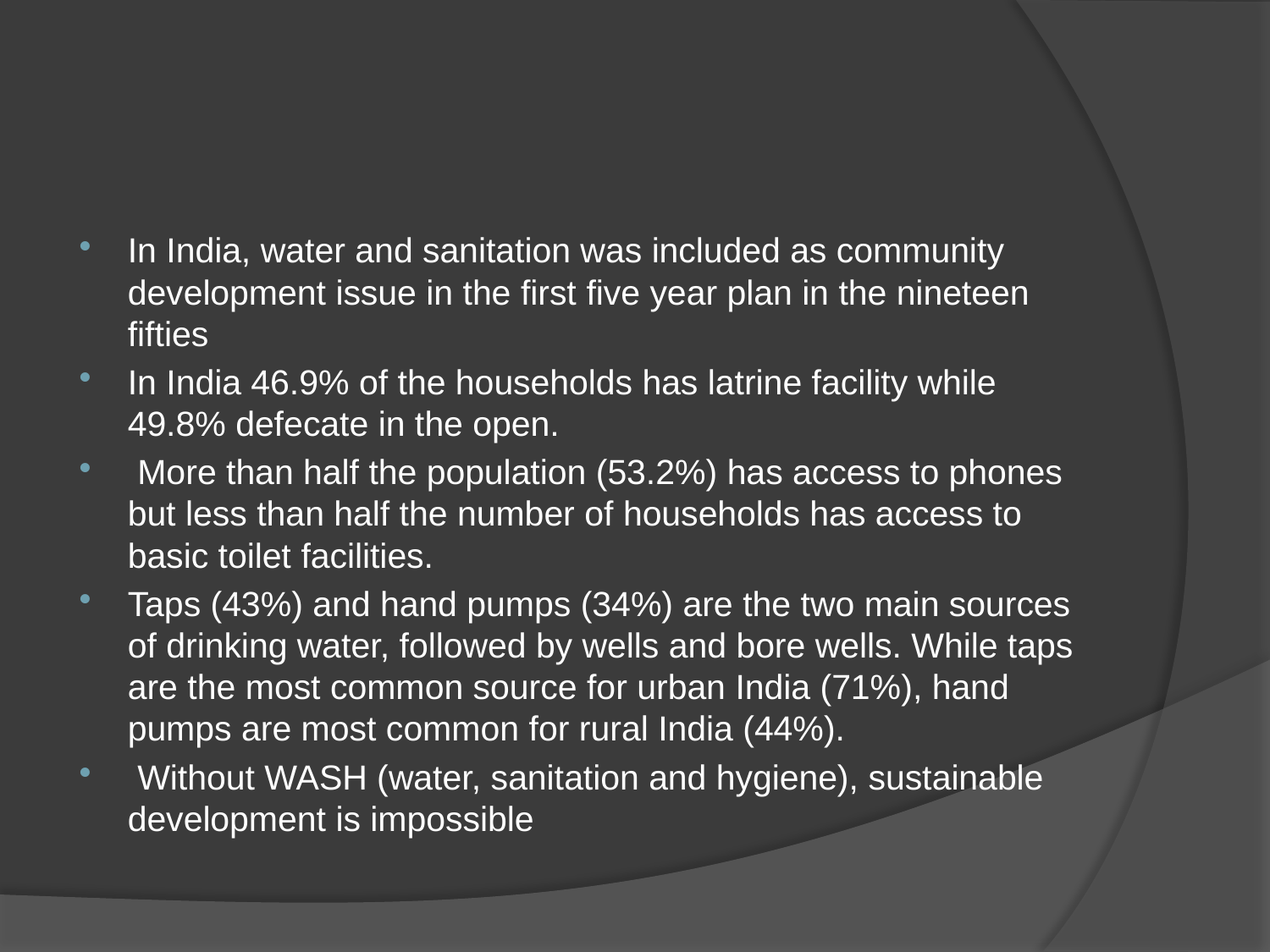

#
In India, water and sanitation was included as community development issue in the first five year plan in the nineteen fifties
In India 46.9% of the households has latrine facility while 49.8% defecate in the open.
 More than half the population (53.2%) has access to phones but less than half the number of households has access to basic toilet facilities.
Taps (43%) and hand pumps (34%) are the two main sources of drinking water, followed by wells and bore wells. While taps are the most common source for urban India (71%), hand pumps are most common for rural India (44%).
 Without WASH (water, sanitation and hygiene), sustainable development is impossible